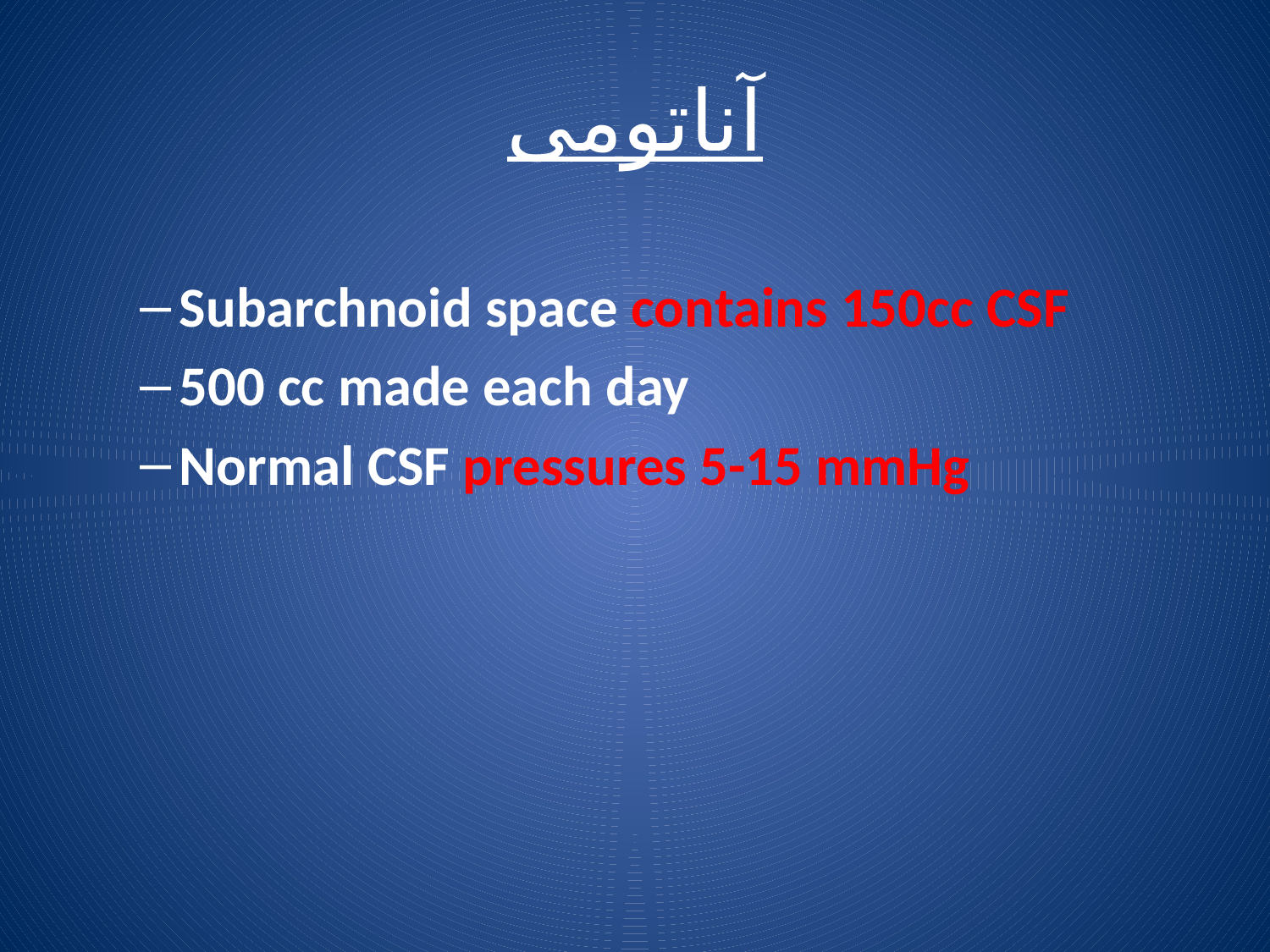

# آناتومی
Subarchnoid space contains 150cc CSF
500 cc made each day
Normal CSF pressures 5-15 mmHg